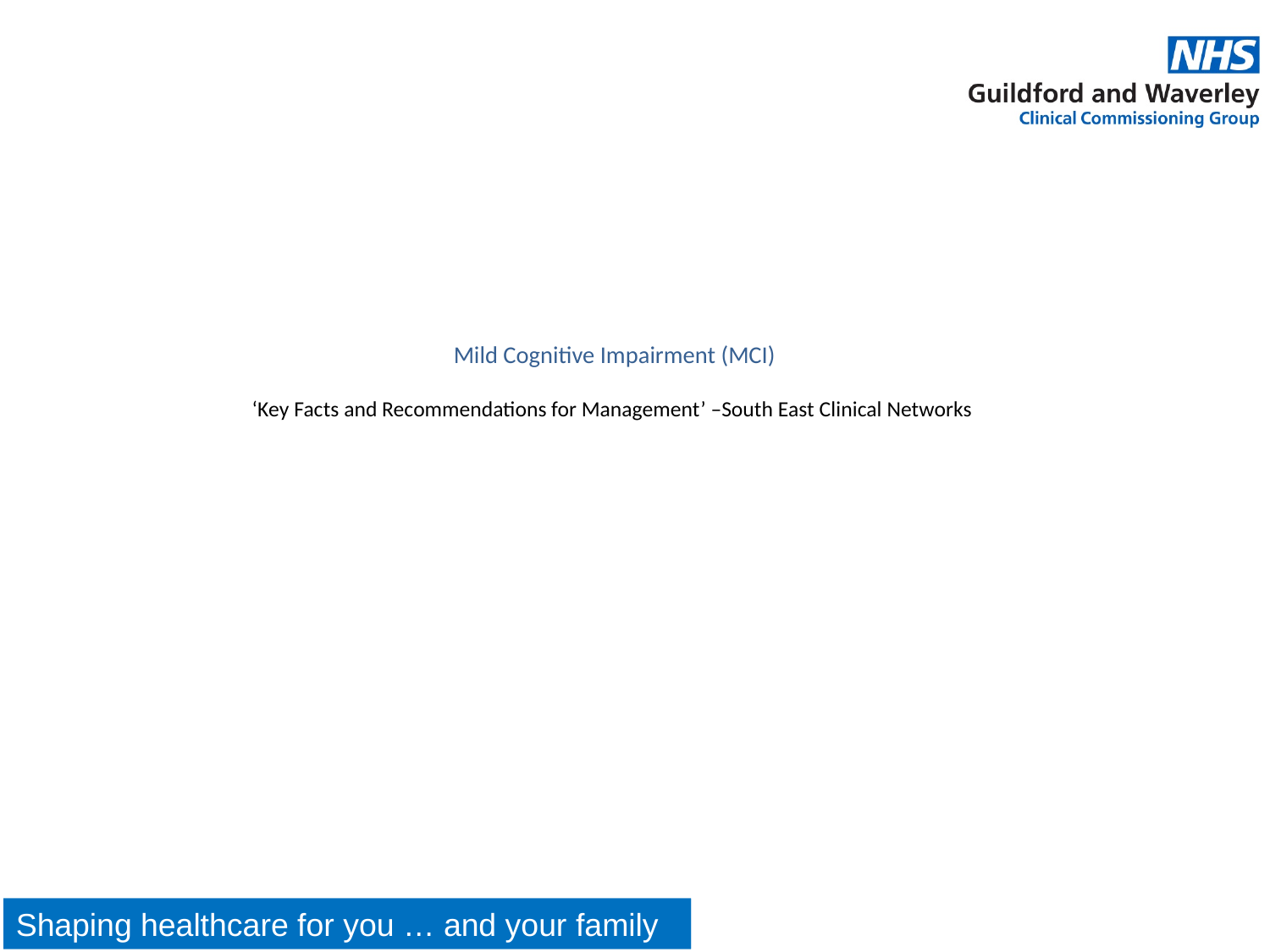

# Mild Cognitive Impairment (MCI) ‘Key Facts and Recommendations for Management’ –South East Clinical Networks